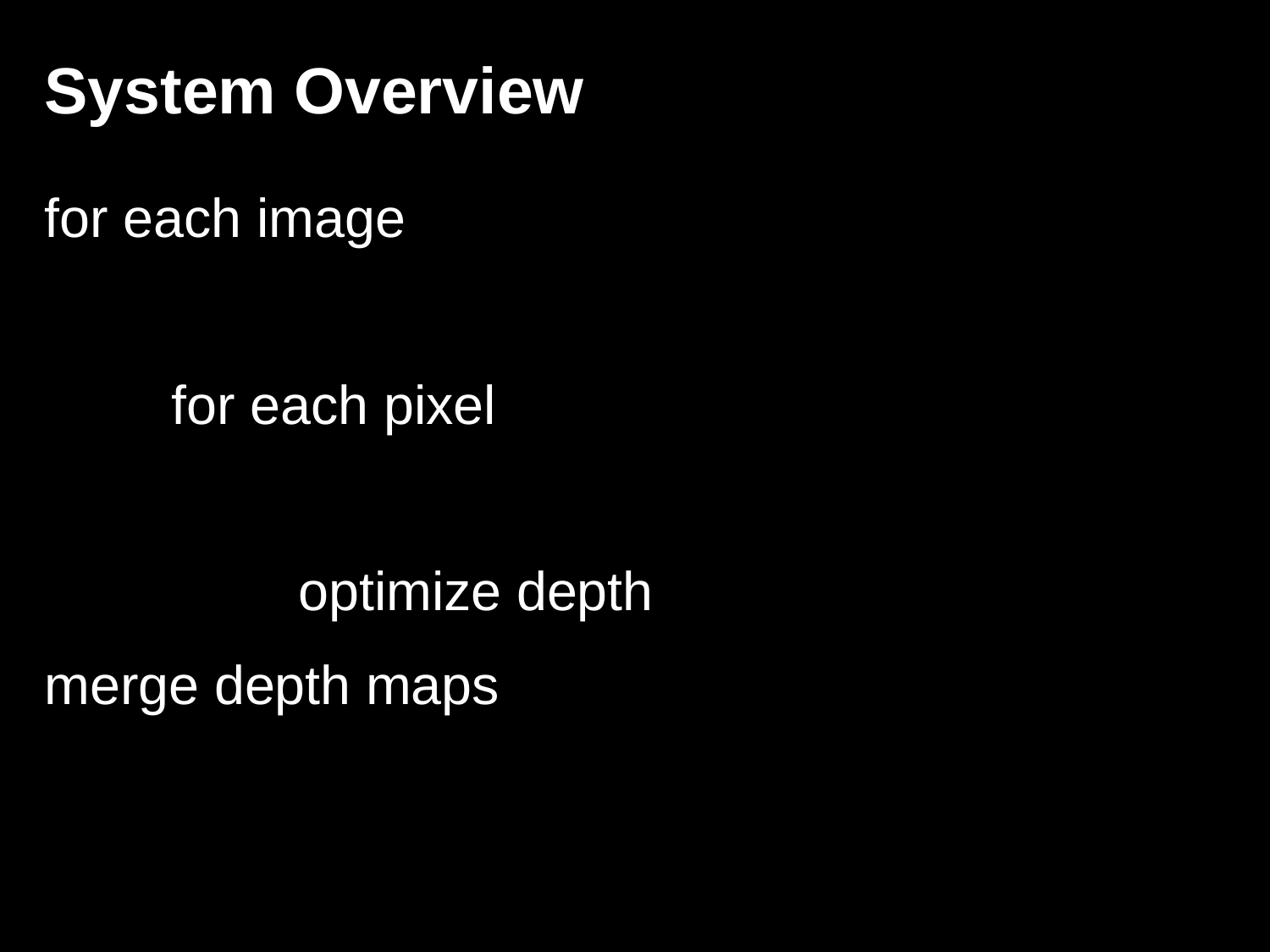

# System Overview
for each image
	select views to match (global)
	for each pixel in prioritized order
		select views to match (local)
		optimize depth and normal
merge depth maps